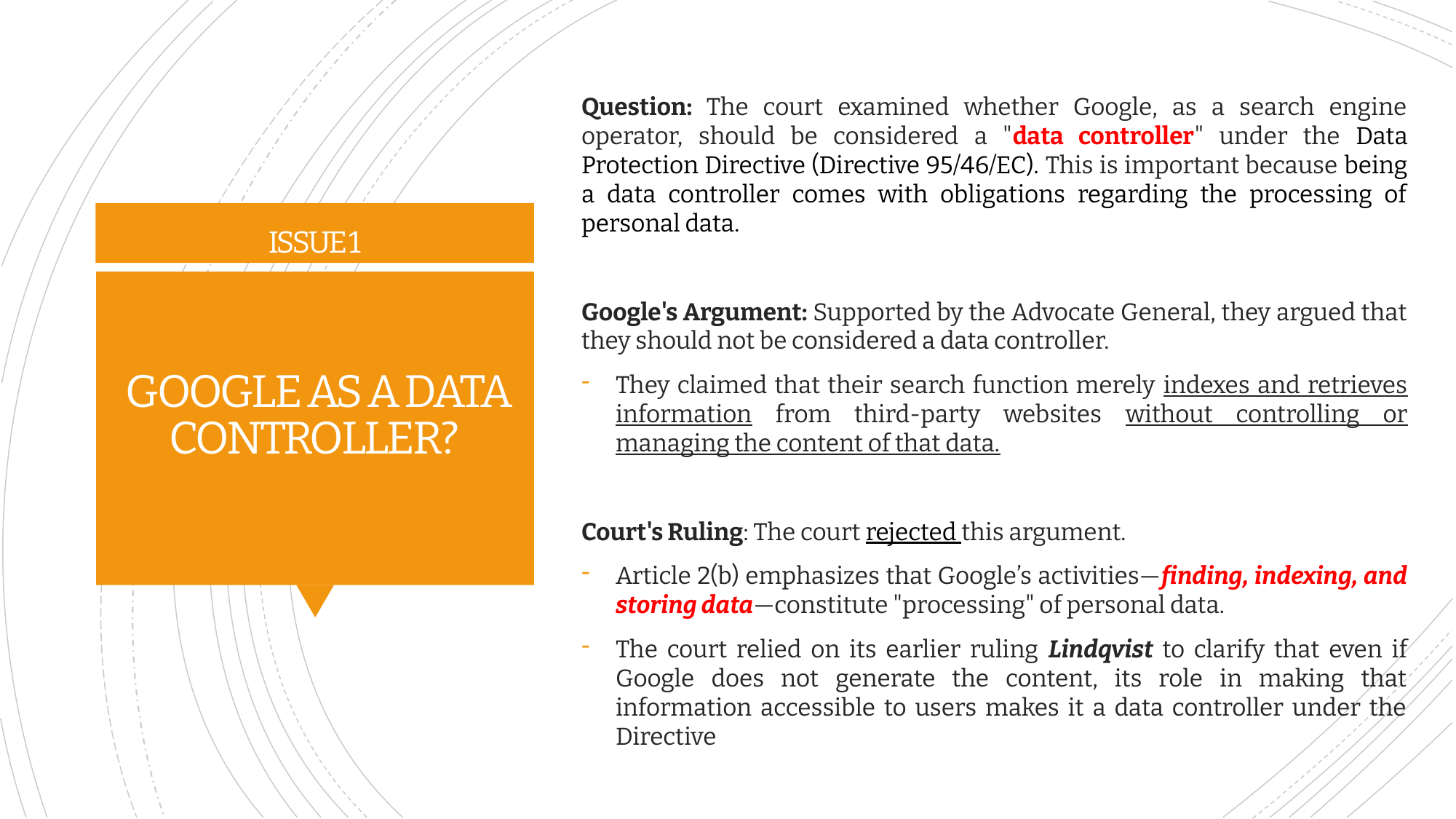

Question: The court examined whether Google, as a search engine operator, should be considered a "data controller" under the Data Protection Directive (Directive 95/46/EC). This is important because being a data controller comes with obligations regarding the processing of personal data.

Google's Argument: Supported by the Advocate General, they argued that they should not be considered a data controller.
They claimed that their search function merely indexes and retrieves information from third-party websites without controlling or managing the content of that data.

Court's Ruling: The court rejected this argument.
Article 2(b) emphasizes that Google’s activities—finding, indexing, and storing data—constitute "processing" of personal data.
The court relied on its earlier ruling Lindqvist to clarify that even if Google does not generate the content, its role in making that information accessible to users makes it a data controller under the Directive

# ISSUE 1  GOOGLE AS A DATA CONTROLLER?